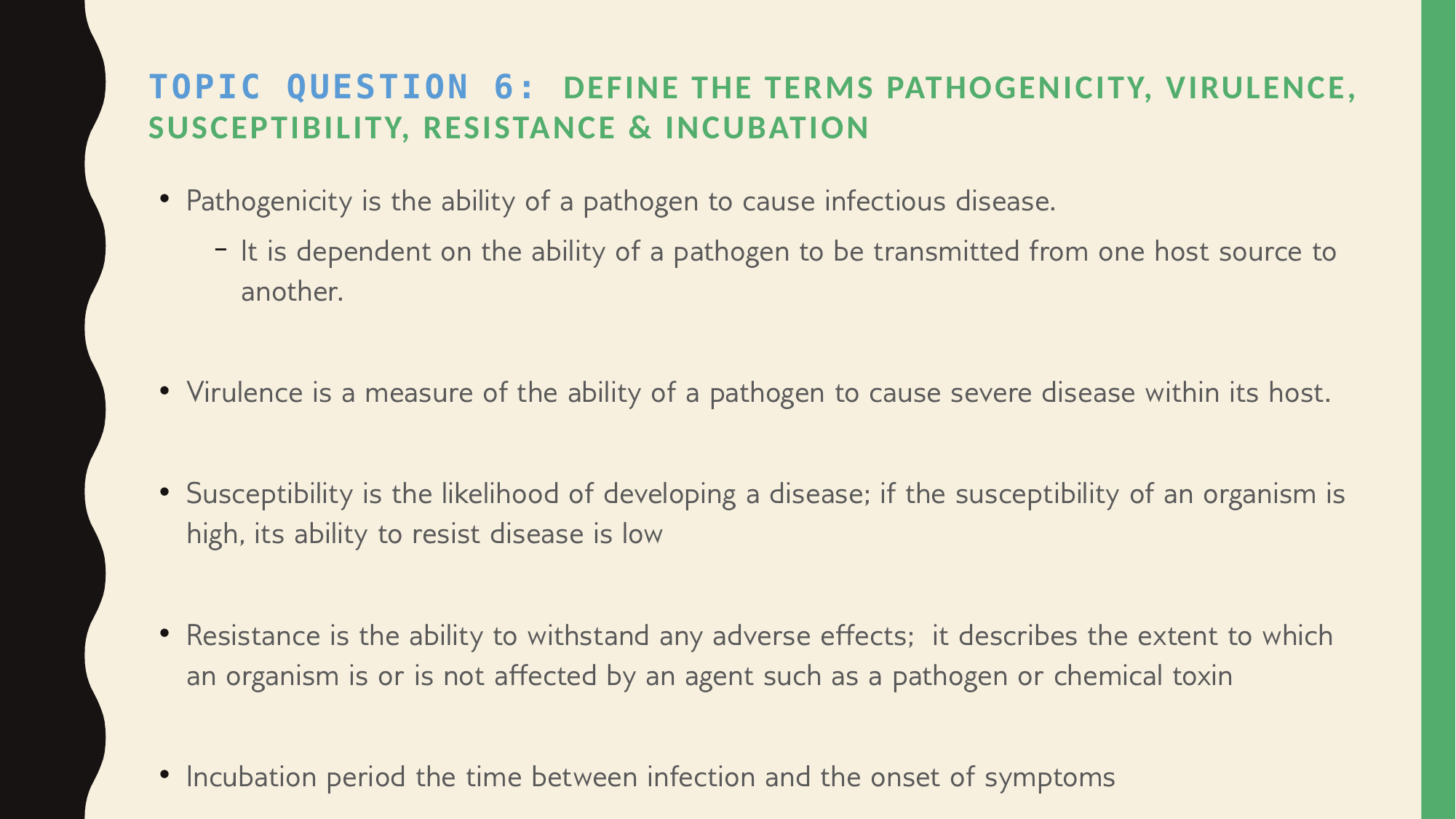

# Topic Question 6: Define the terms pathogenicity, virulence, susceptibility, resistance & incubation
Pathogenicity is the ability of a pathogen to cause infectious disease.
It is dependent on the ability of a pathogen to be transmitted from one host source to another.

Virulence is a measure of the ability of a pathogen to cause severe disease within its host.

Susceptibility is the likelihood of developing a disease; if the susceptibility of an organism is high, its ability to resist disease is low

Resistance is the ability to withstand any adverse effects;  it describes the extent to which an organism is or is not affected by an agent such as a pathogen or chemical toxin

Incubation period the time between infection and the onset of symptoms